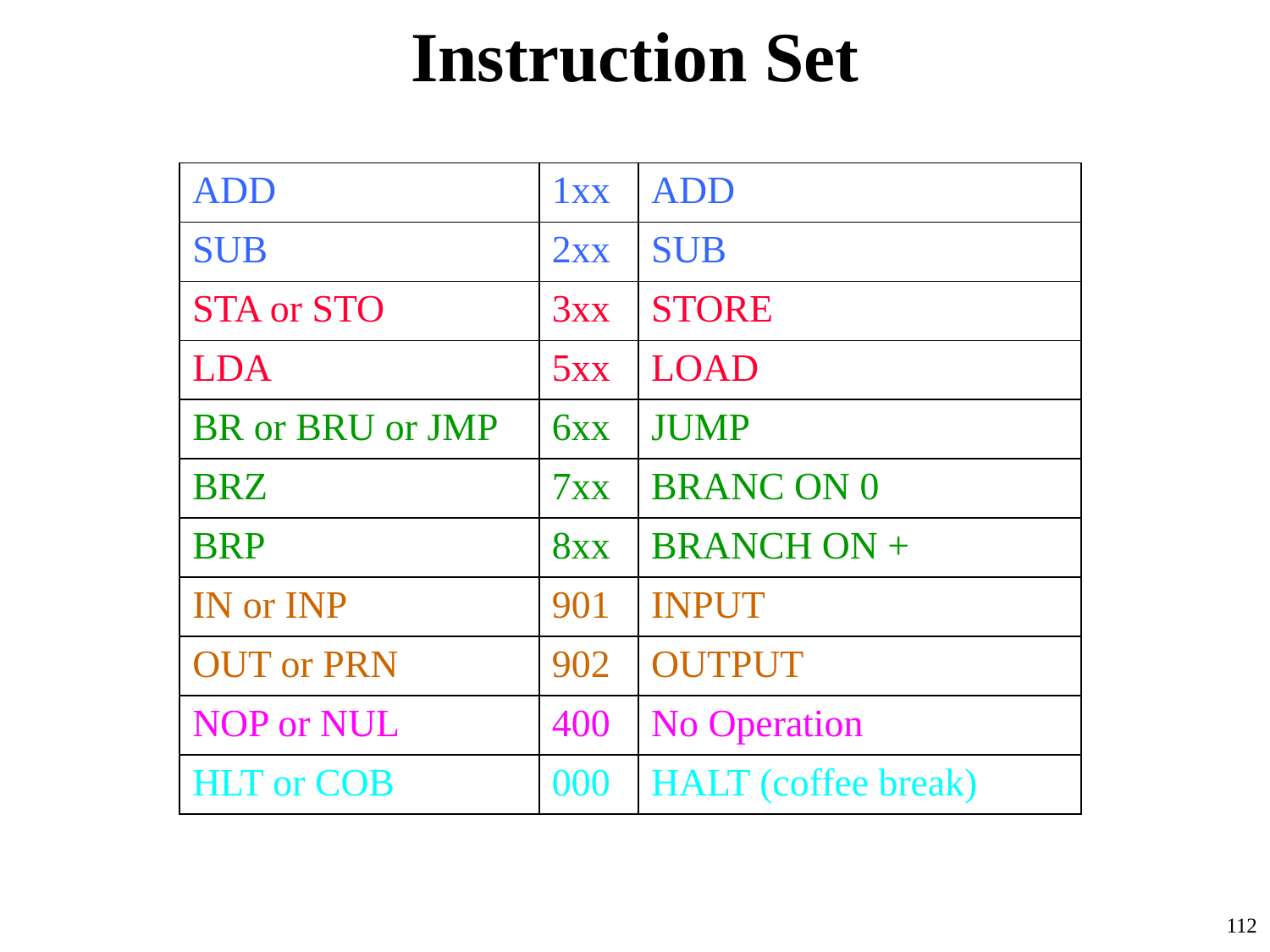

# Instruction Set

| ADD | 1xx | ADD |
| --- | --- | --- |
| SUB | 2xx | SUB |
| STA or STO | 3xx | STORE |
| LDA | 5xx | LOAD |
| BR or BRU or JMP | 6xx | JUMP |
| BRZ | 7xx | BRANC ON 0 |
| BRP | 8xx | BRANCH ON + |
| IN or INP | 901 | INPUT |
| OUT or PRN | 902 | OUTPUT |
| NOP or NUL | 400 | No Operation |
| HLT or COB | 000 | HALT (coffee break) |
112